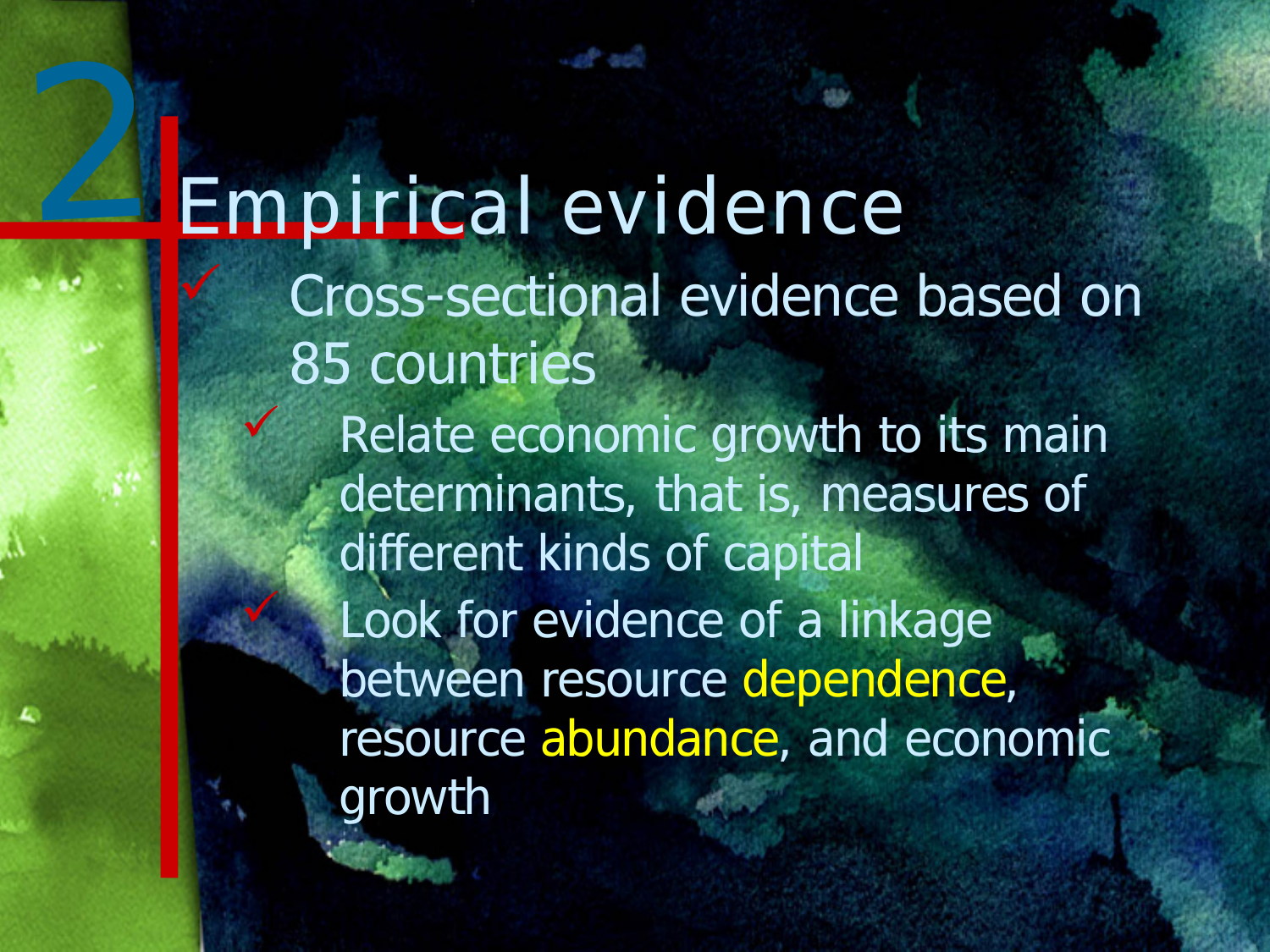

2

Empirical evidence
Cross-sectional evidence based on 85 countries
Relate economic growth to its main determinants, that is, measures of different kinds of capital
Look for evidence of a linkage between resource dependence, resource abundance, and economic growth